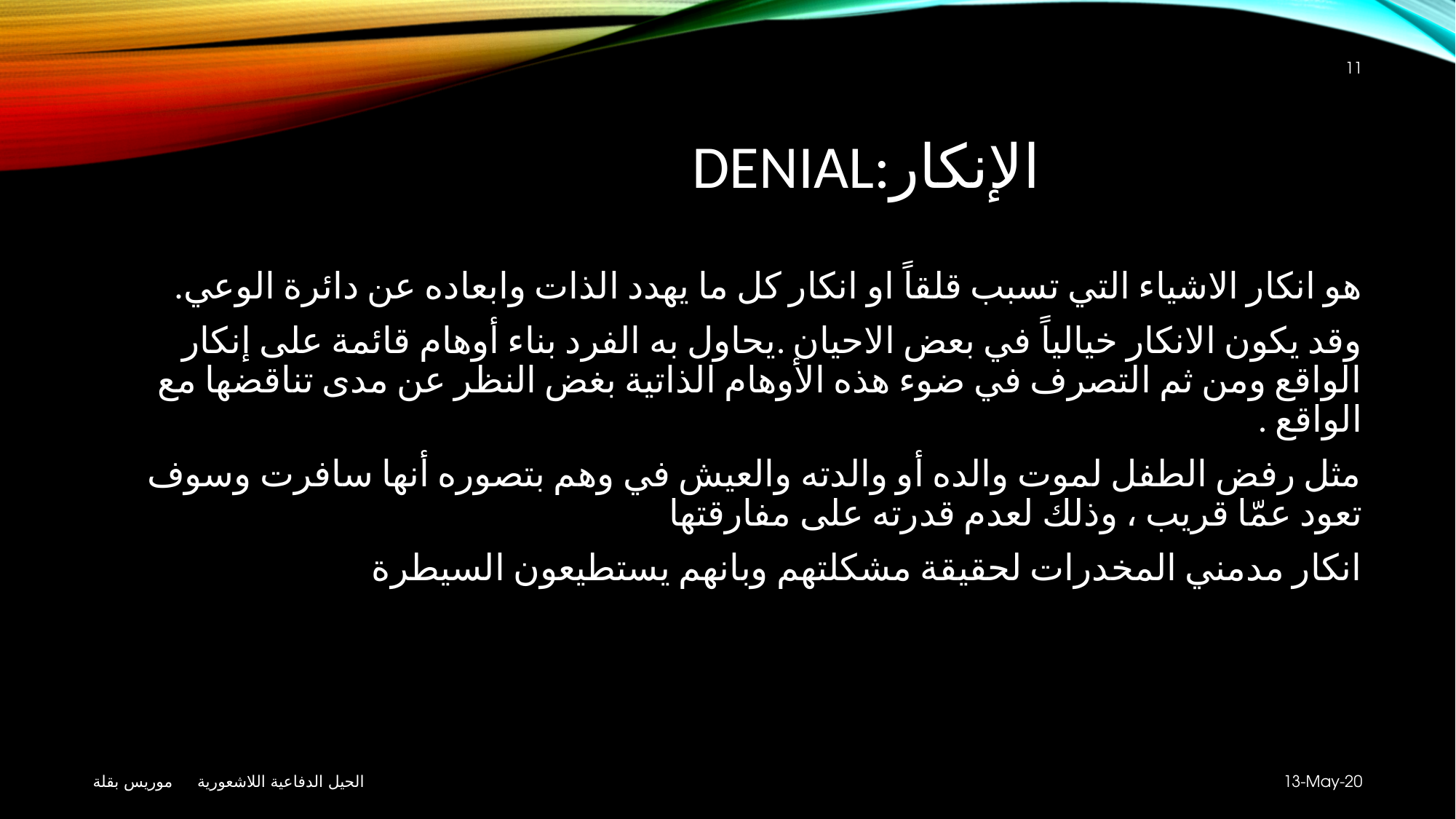

11
# الإنكار:Denial
هو انكار الاشياء التي تسبب قلقاً او انكار كل ما يهدد الذات وابعاده عن دائرة الوعي.
وقد يكون الانكار خيالياً في بعض الاحيان .يحاول به الفرد بناء أوهام قائمة على إنكار الواقع ومن ثم التصرف في ضوء هذه الأوهام الذاتية بغض النظر عن مدى تناقضها مع الواقع .
مثل رفض الطفل لموت والده أو والدته والعيش في وهم بتصوره أنها سافرت وسوف تعود عمّا قريب ، وذلك لعدم قدرته على مفارقتها
انكار مدمني المخدرات لحقيقة مشكلتهم وبانهم يستطيعون السيطرة
الحيل الدفاعية اللاشعورية     موريس بقلة
13-May-20